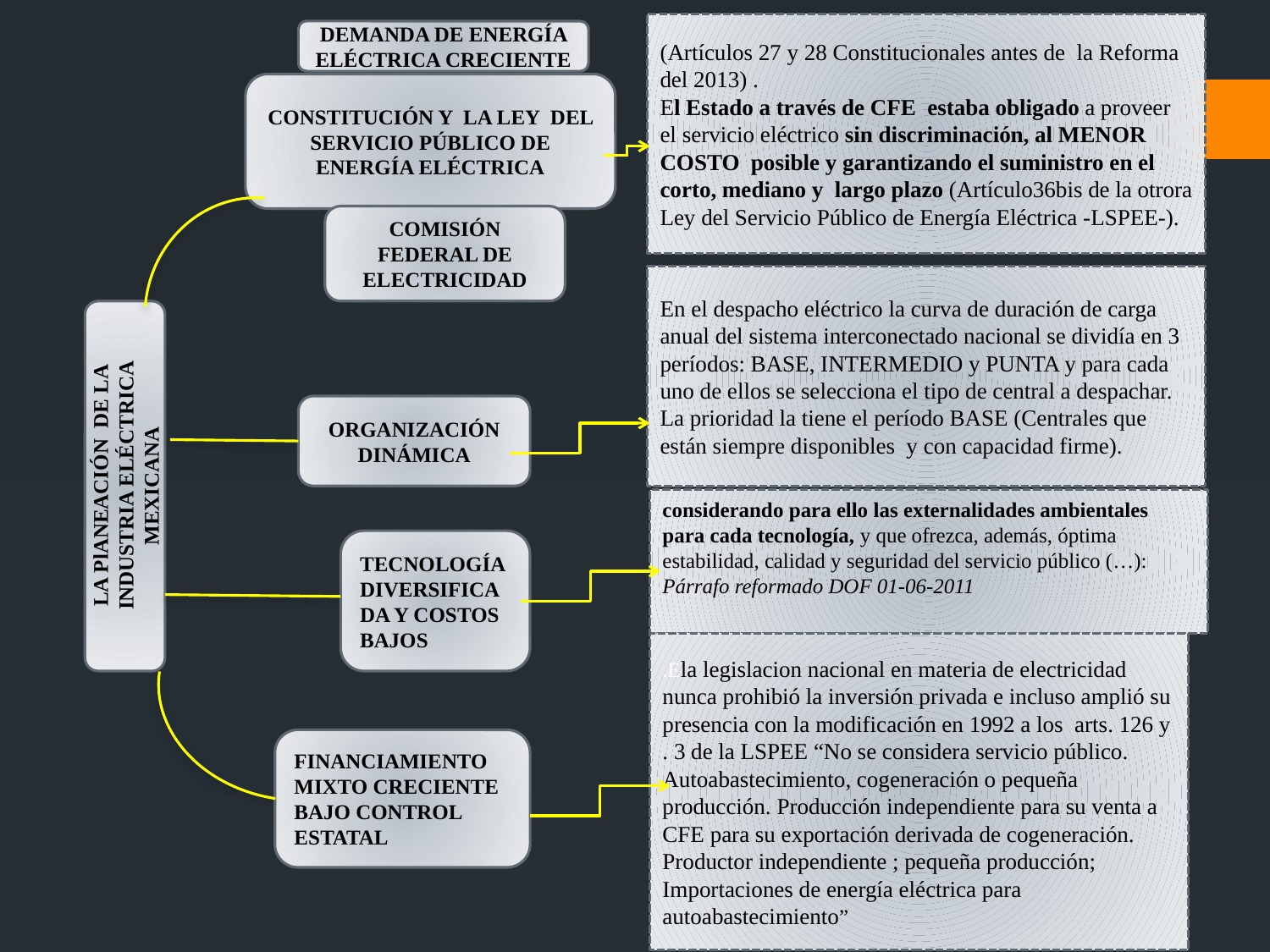

(Artículos 27 y 28 Constitucionales antes de  la Reforma del 2013) .
El Estado a través de CFE  estaba obligado a proveer el servicio eléctrico sin discriminación, al MENOR COSTO  posible y garantizando el suministro en el corto, mediano y  largo plazo (Artículo36bis de la otrora Ley del Servicio Público de Energía Eléctrica -LSPEE-).
DEMANDA DE ENERGÍA ELÉCTRICA CRECIENTE
CONSTITUCIÓN Y  LA LEY  DEL SERVICIO PÚBLICO DE ENERGÍA ELÉCTRICA

COMISIÓN FEDERAL DE ELECTRICIDAD
En el despacho eléctrico la curva de duración de carga anual del sistema interconectado nacional se dividía en 3 períodos: BASE, INTERMEDIO y PUNTA y para cada uno de ellos se selecciona el tipo de central a despachar. La prioridad la tiene el período BASE (Centrales que están siempre disponibles  y con capacidad firme).
ORGANIZACIÓN DINÁMICA
LA PlANEACIÓN  DE LA INDUSTRIA ELÉCTRICA MEXICANA

considerando para ello las externalidades ambientales para cada tecnología, y que ofrezca, además, óptima estabilidad, calidad y seguridad del servicio público (…):
Párrafo reformado DOF 01-06-2011

TECNOLOGÍA DIVERSIFICADA Y COSTOS BAJOS

.Ela legislacion nacional en materia de electricidad nunca prohibió la inversión privada e incluso amplió su presencia con la modificación en 1992 a los  arts. 126 y . 3 de la LSPEE “No se considera servicio público. Autoabastecimiento, cogeneración o pequeña producción. Producción independiente para su venta a CFE para su exportación derivada de cogeneración.
Productor independiente ; pequeña producción; Importaciones de energía eléctrica para autoabastecimiento”
FINANCIAMIENTO MIXTO CRECIENTE BAJO CONTROL ESTATAL